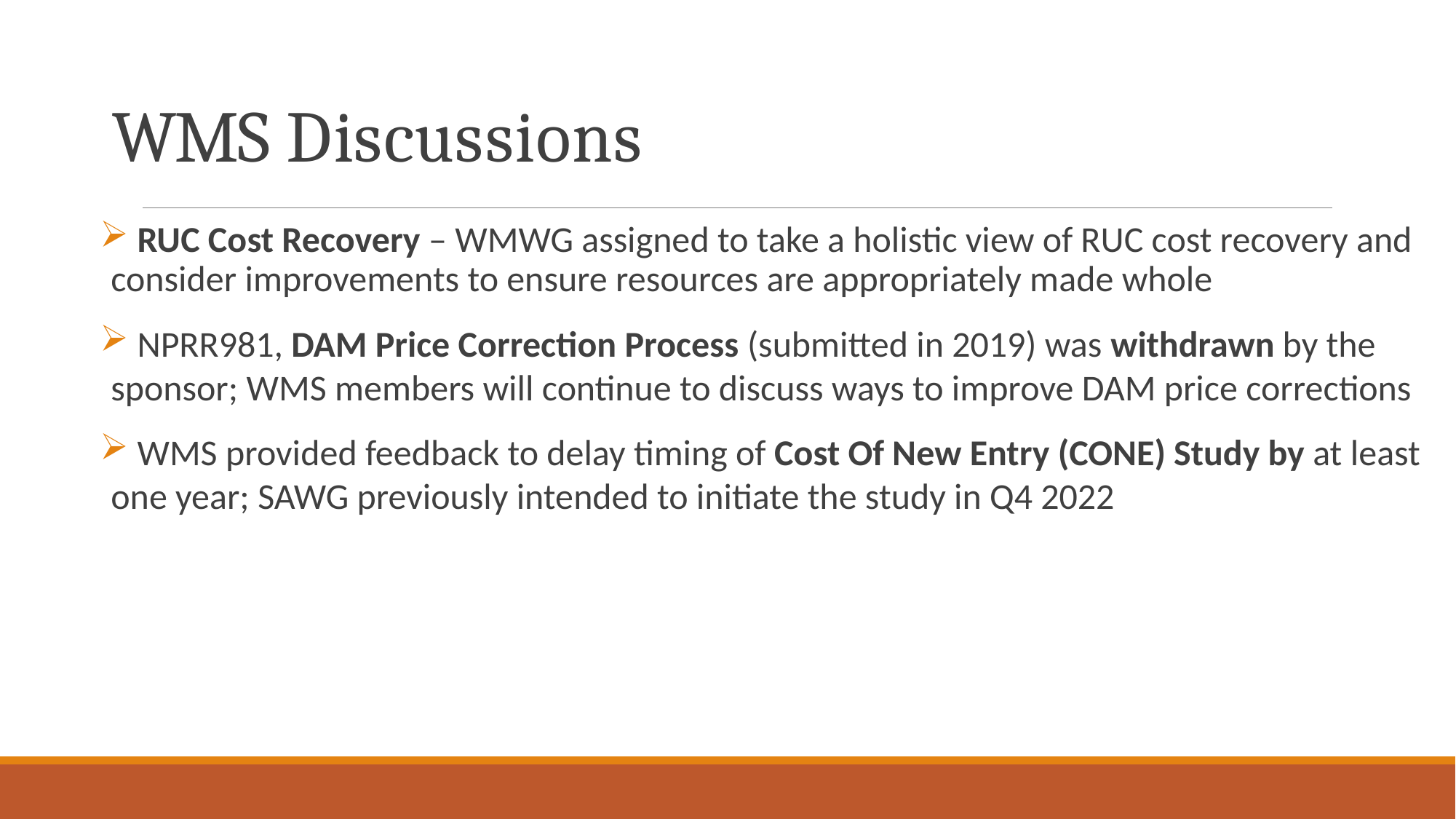

# WMS Discussions
 RUC Cost Recovery – WMWG assigned to take a holistic view of RUC cost recovery and consider improvements to ensure resources are appropriately made whole
 NPRR981, DAM Price Correction Process (submitted in 2019) was withdrawn by the sponsor; WMS members will continue to discuss ways to improve DAM price corrections
 WMS provided feedback to delay timing of Cost Of New Entry (CONE) Study by at least one year; SAWG previously intended to initiate the study in Q4 2022